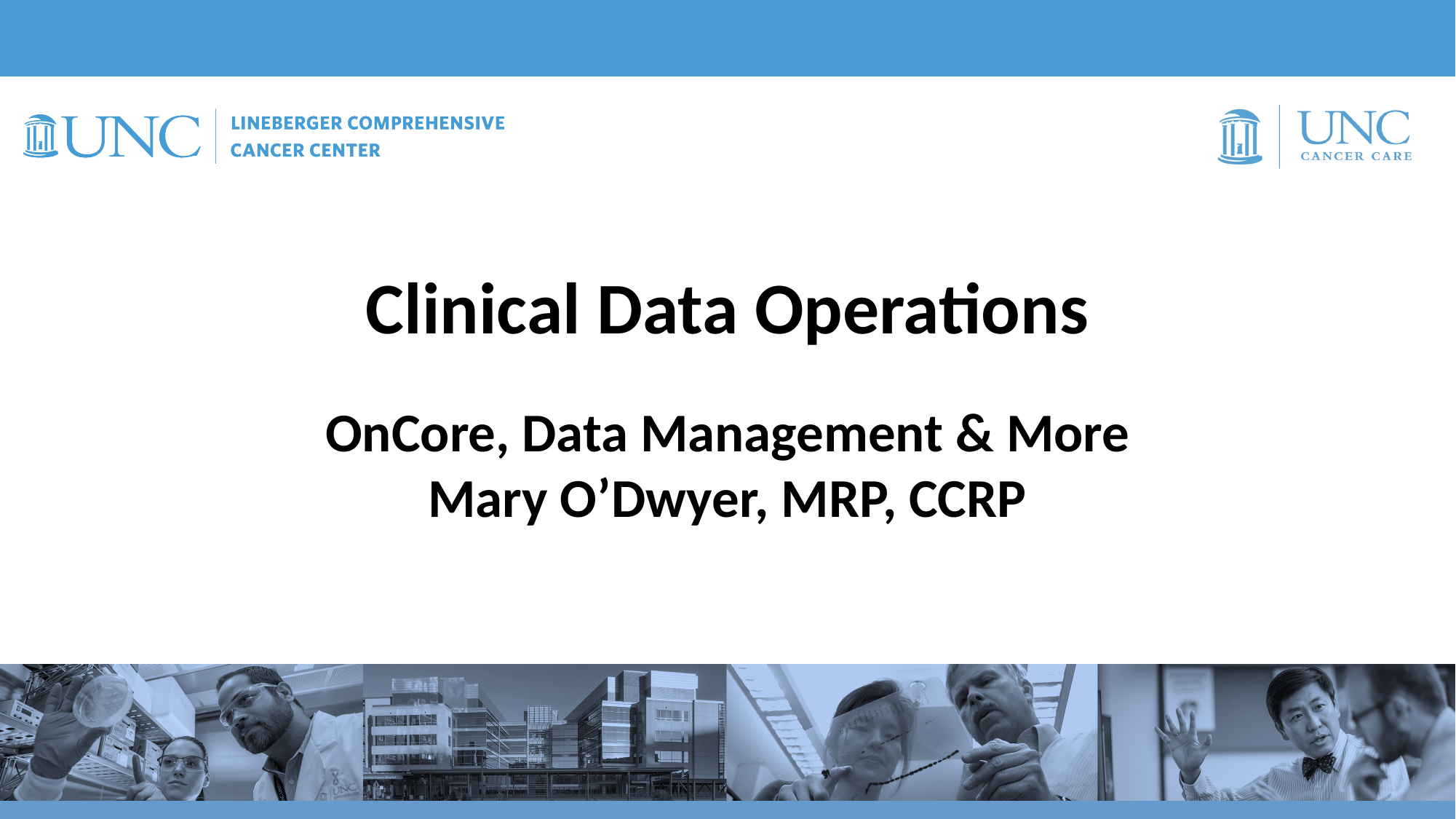

Clinical Data Operations
OnCore, Data Management & More
Mary O’Dwyer, MRP, CCRP